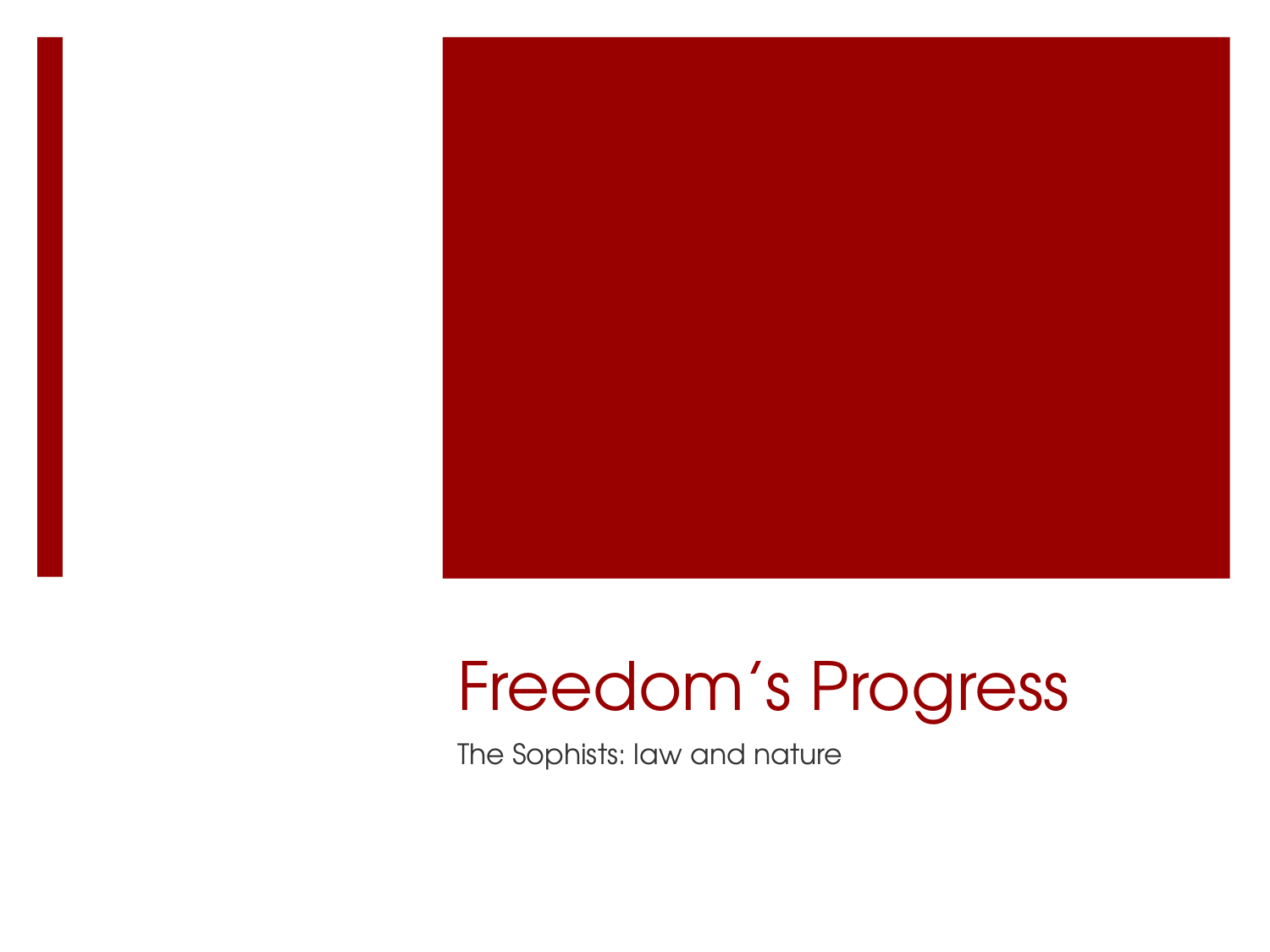

# Freedom’s Progress
The Sophists: law and nature